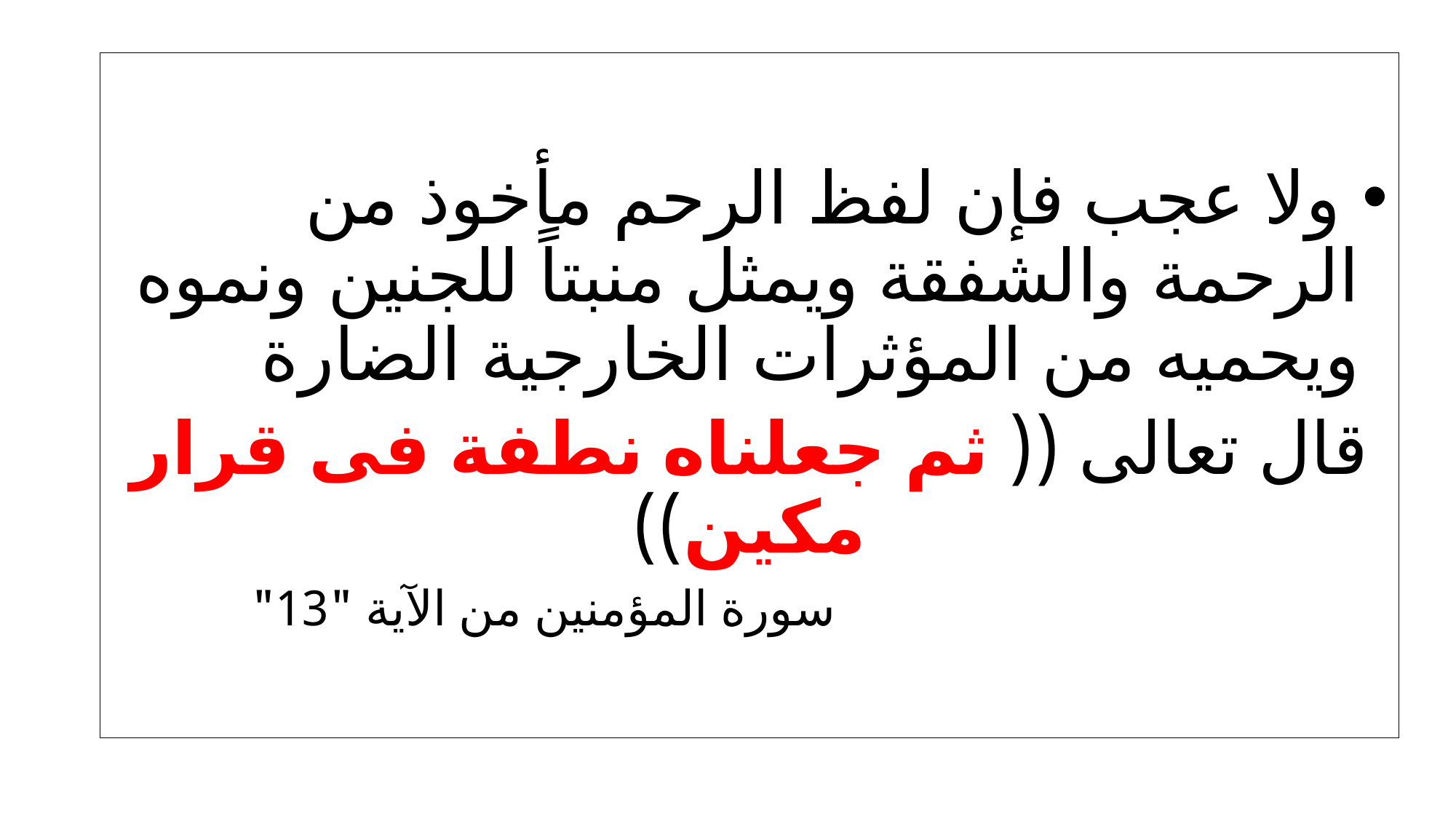

ولا عجب فإن لفظ الرحم مأخوذ من الرحمة والشفقة ويمثل منبتاً للجنين ونموه ويحميه من المؤثرات الخارجية الضارة
قال تعالى (( ثم جعلناه نطفة فى قرار مكين))
                                            سورة المؤمنين من الآية "13"